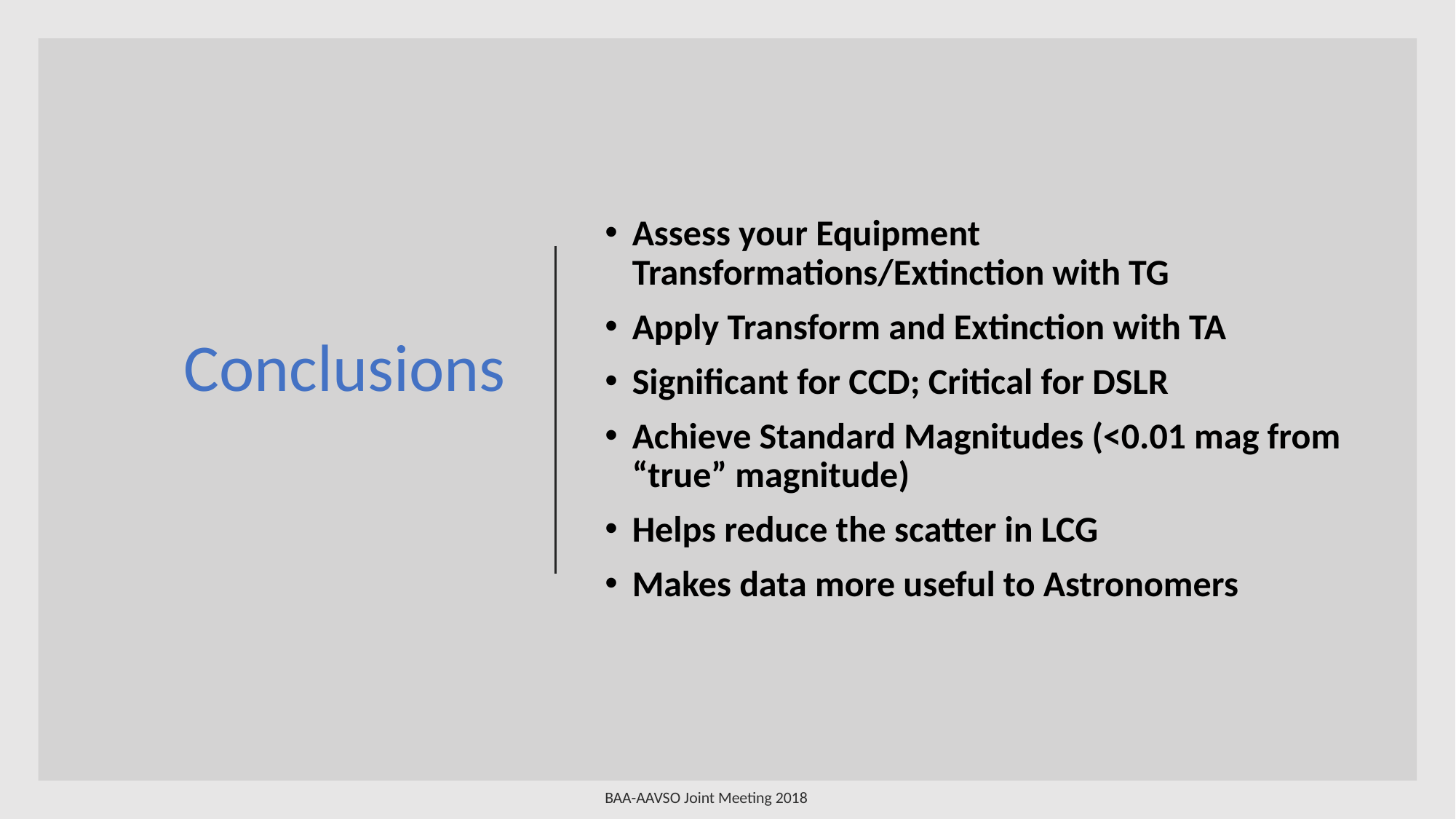

# Conclusions
Assess your Equipment Transformations/Extinction with TG
Apply Transform and Extinction with TA
Significant for CCD; Critical for DSLR
Achieve Standard Magnitudes (<0.01 mag from “true” magnitude)
Helps reduce the scatter in LCG
Makes data more useful to Astronomers
BAA-AAVSO Joint Meeting 2018